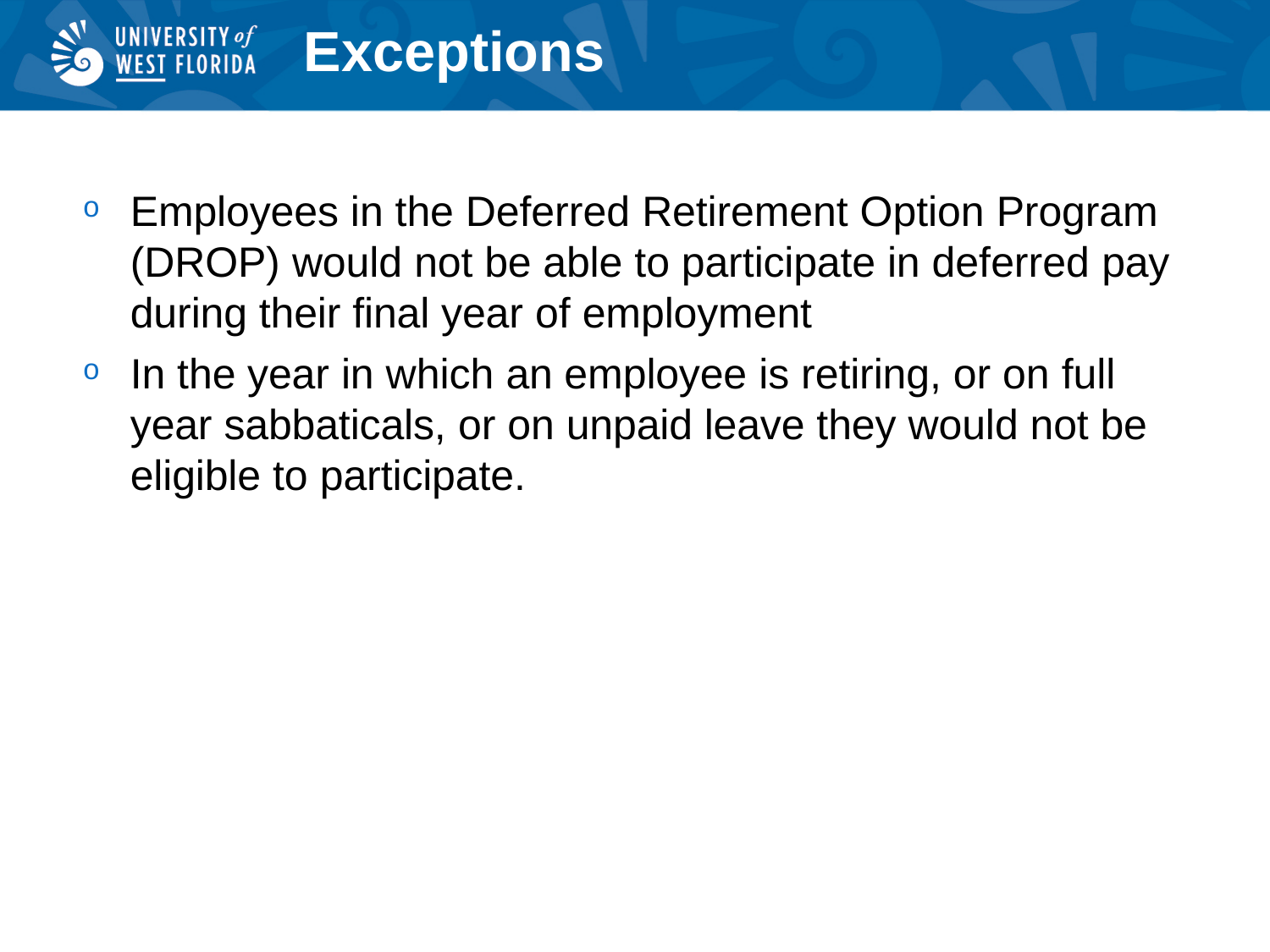

# Exceptions
Employees in the Deferred Retirement Option Program (DROP) would not be able to participate in deferred pay during their final year of employment
In the year in which an employee is retiring, or on full year sabbaticals, or on unpaid leave they would not be eligible to participate.